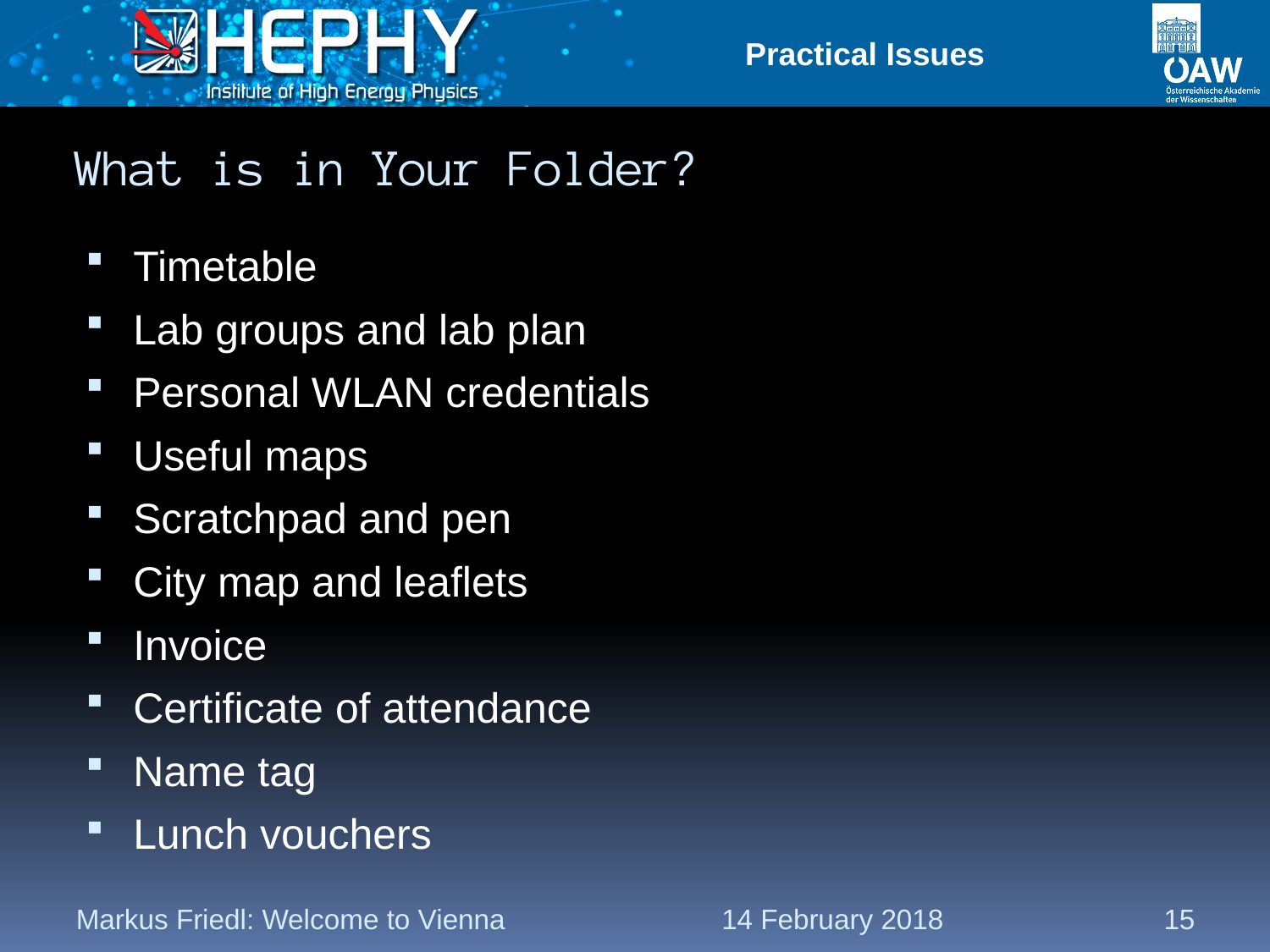

Practical Issues
# What is in Your Folder?
Timetable
Lab groups and lab plan
Personal WLAN credentials
Useful maps
Scratchpad and pen
City map and leaflets
Invoice
Certificate of attendance
Name tag
Lunch vouchers
Markus Friedl: Welcome to Vienna
14 February 2018
15